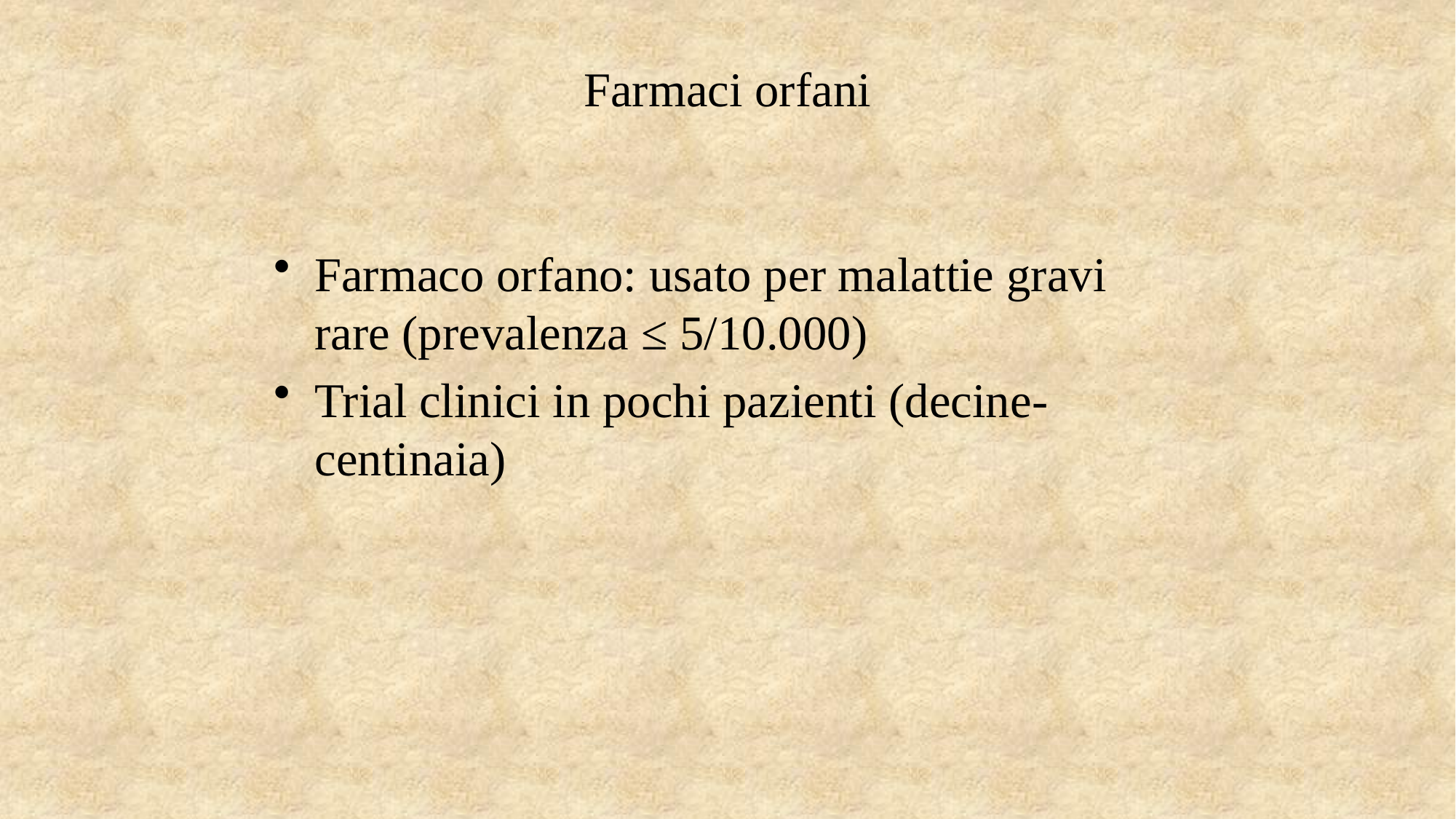

# Farmaci orfani
Farmaco orfano: usato per malattie gravi rare (prevalenza ≤ 5/10.000)
Trial clinici in pochi pazienti (decine-centinaia)